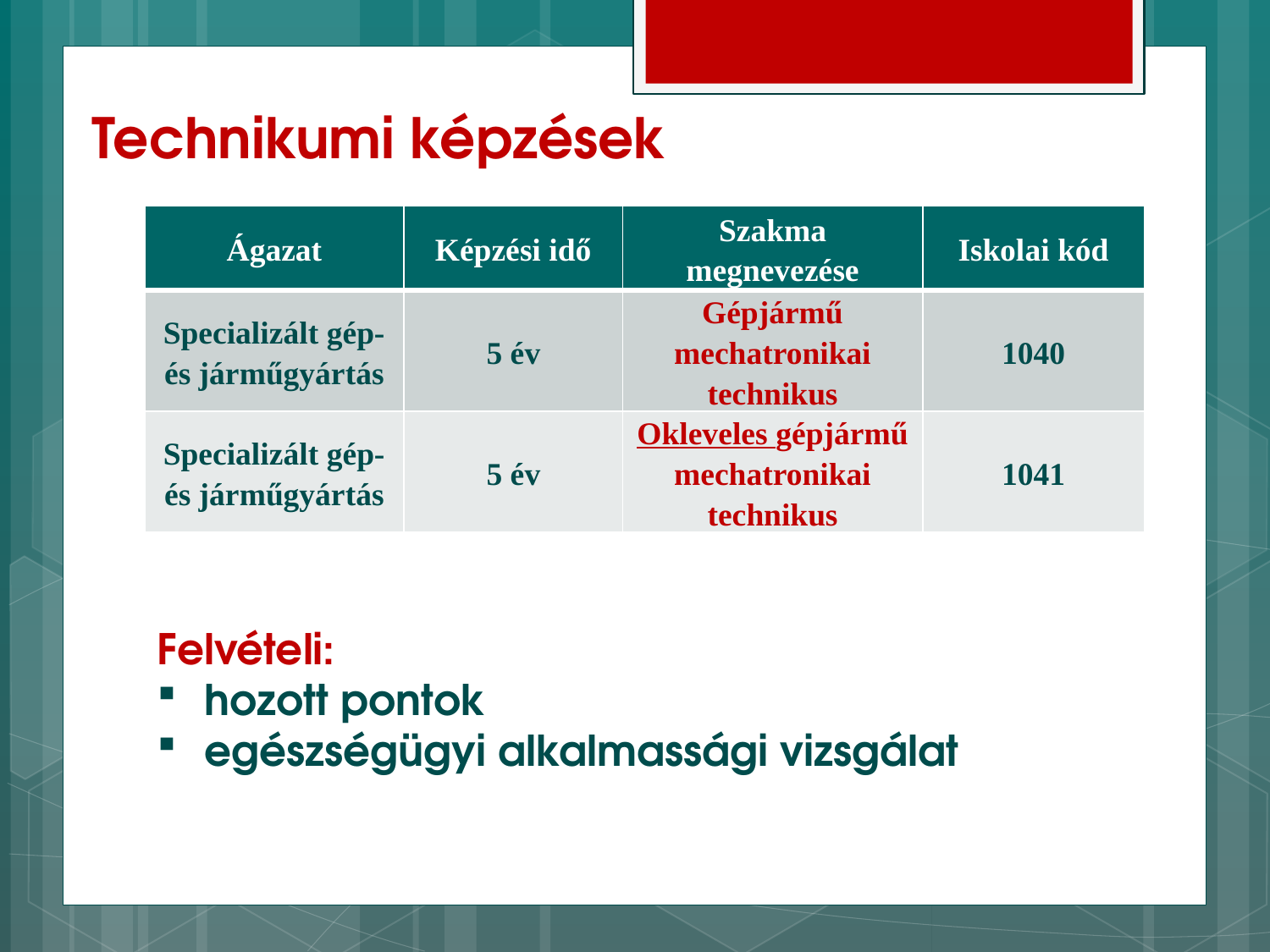

# Technikumi képzések
| Ágazat | Képzési idő | Szakma megnevezése | Iskolai kód |
| --- | --- | --- | --- |
| Specializált gép- és járműgyártás | 5 év | Gépjármű mechatronikai technikus | 1040 |
| Specializált gép- és járműgyártás | 5 év | Okleveles gépjármű mechatronikai technikus | 1041 |
Felvételi:
hozott pontok
egészségügyi alkalmassági vizsgálat